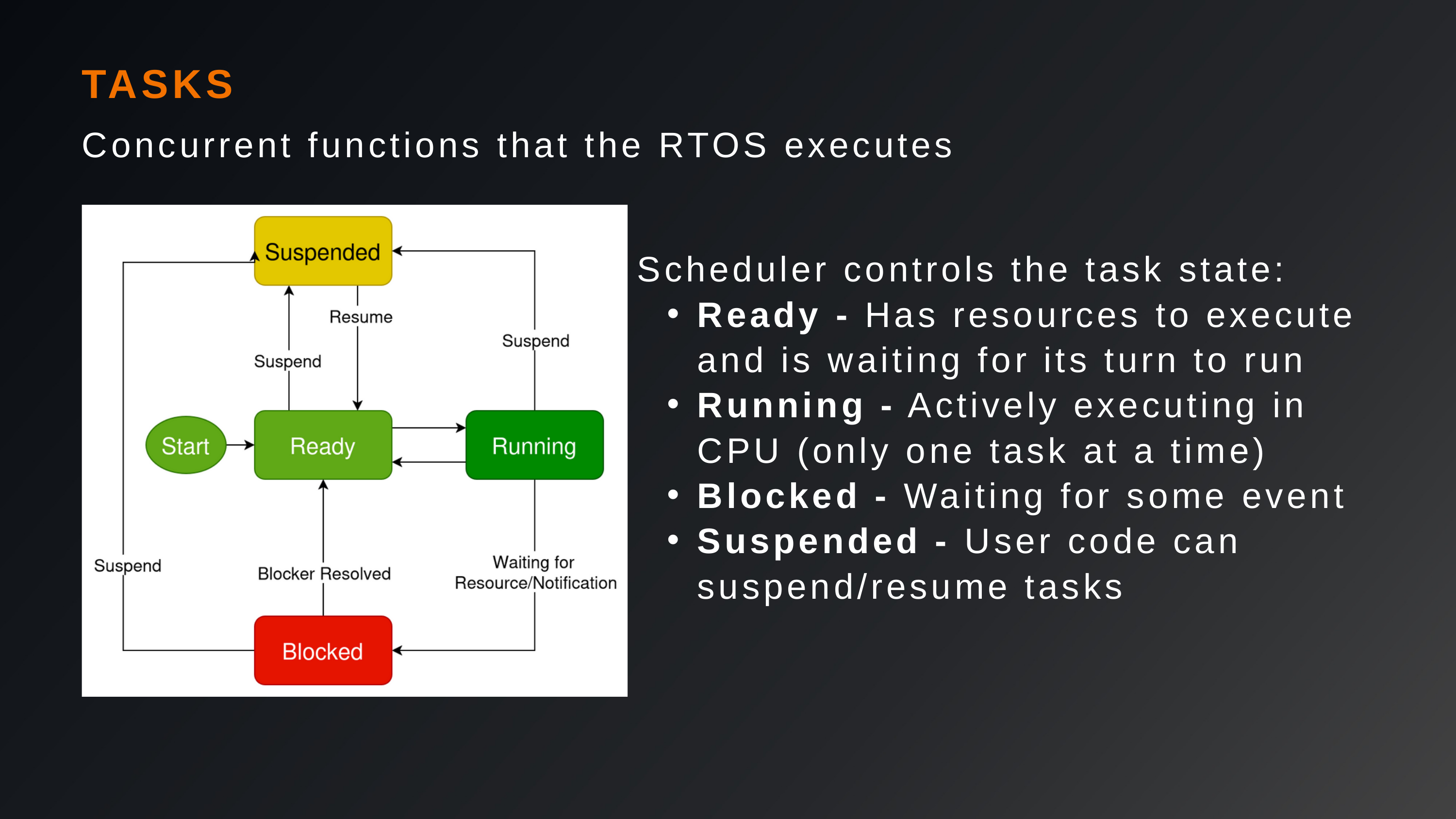

TASKS
Concurrent functions that the RTOS executes

Scheduler controls the task state:
Ready - Has resources to execute and is waiting for its turn to run
Running - Actively executing in CPU (only one task at a time)
Blocked - Waiting for some event
Suspended - User code can suspend/resume tasks